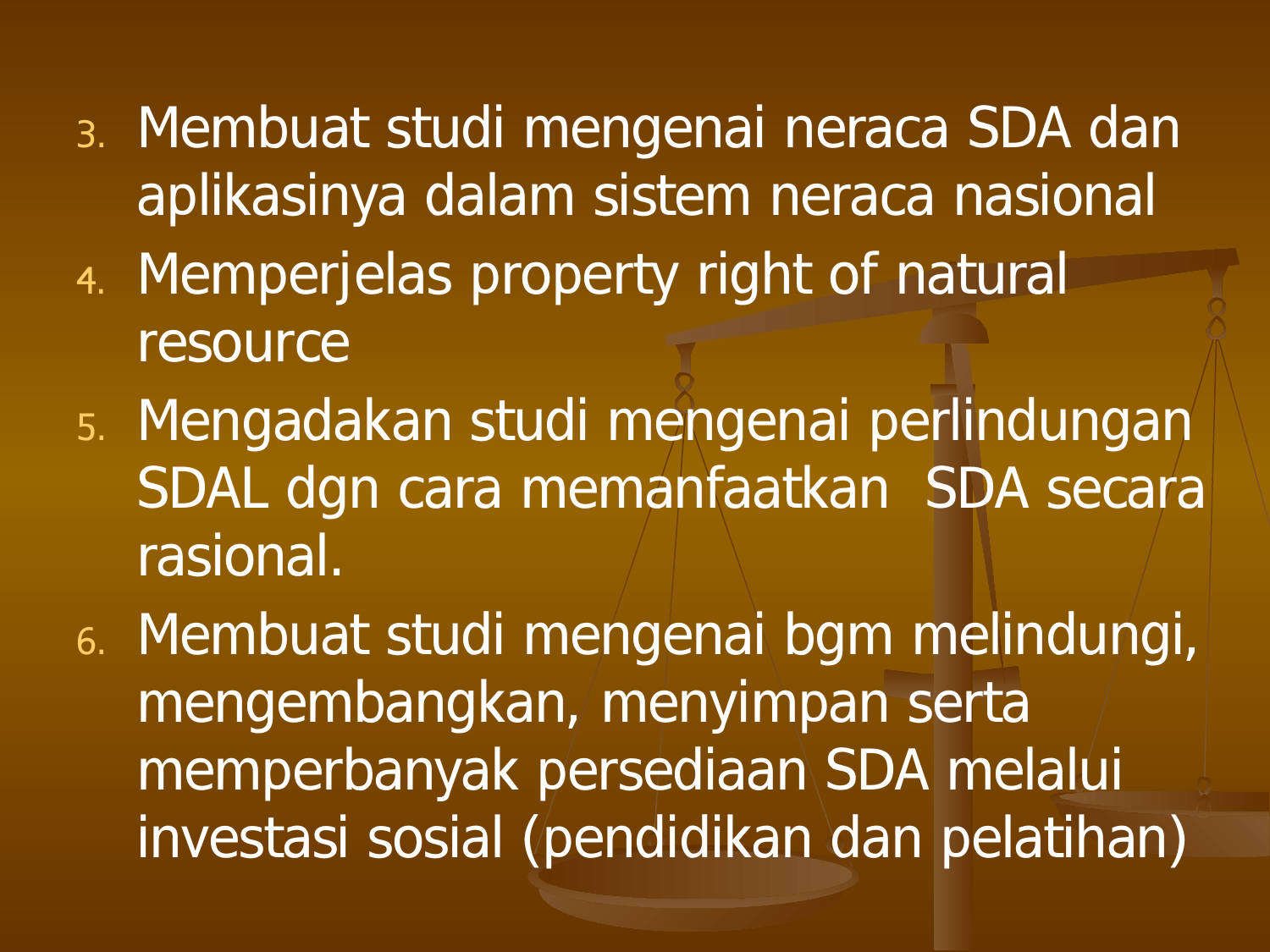

Membuat studi mengenai neraca SDA dan aplikasinya dalam sistem neraca nasional
Memperjelas property right of natural resource
Mengadakan studi mengenai perlindungan SDAL dgn cara memanfaatkan  SDA secara rasional.
Membuat studi mengenai bgm melindungi, mengembangkan, menyimpan serta memperbanyak persediaan SDA melalui investasi sosial (pendidikan dan pelatihan)